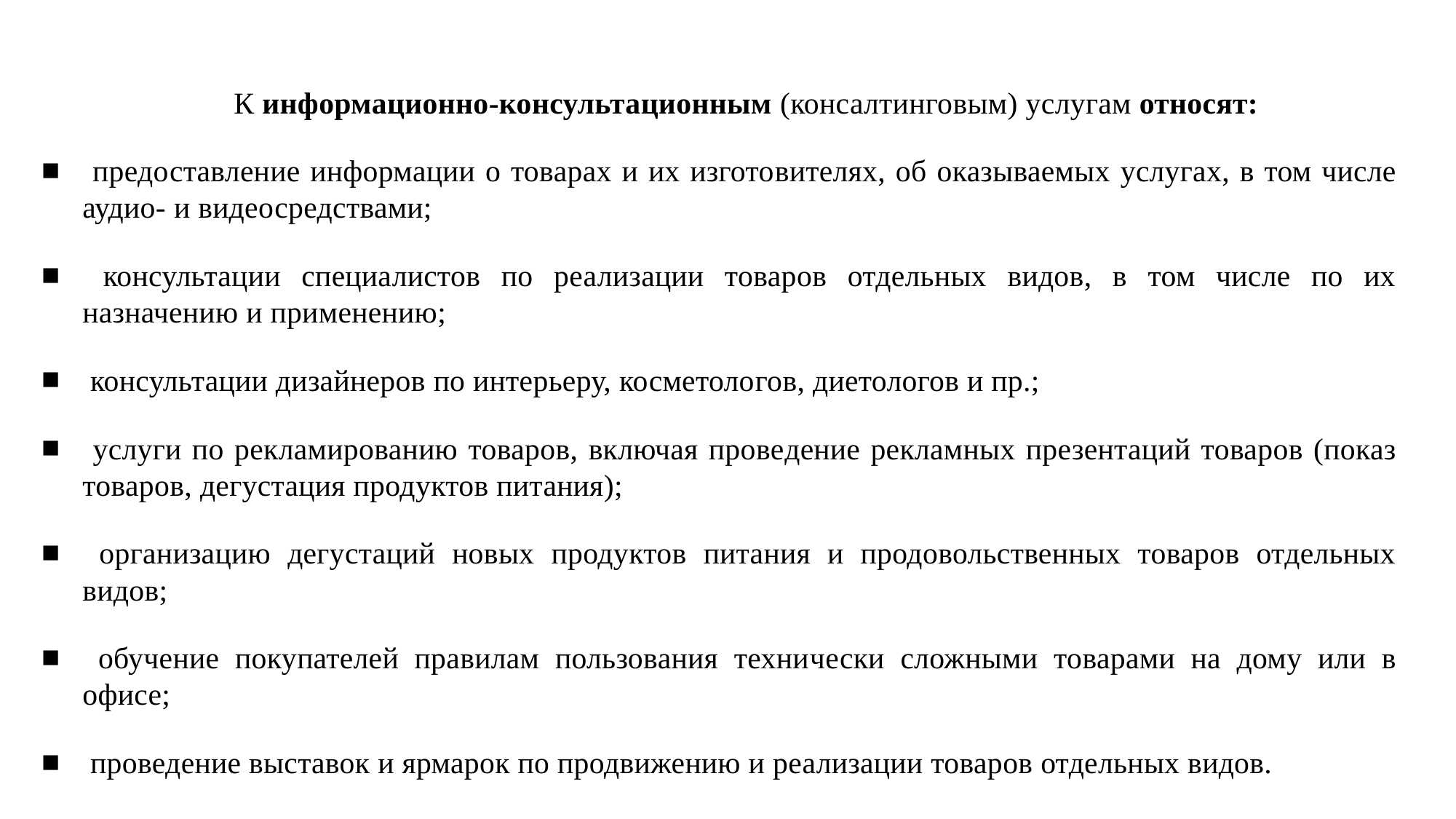

К информационно-консультационным (консалтинго­вым) услугам относят:
 предоставление информации о товарах и их изгото­вителях, об оказываемых услугах, в том числе аудио- и видеосредствами;
 консультации специалистов по реализации товаров отдельных видов, в том числе по их назначению и применению;
 консультации дизайнеров по интерьеру, косметоло­гов, диетологов и пр.;
 услуги по рекламированию товаров, включая прове­дение рекламных презентаций товаров (показ това­ров, дегустация продуктов питания);
 организацию дегустаций новых продуктов питания и продовольственных товаров отдельных видов;
 обучение покупателей правилам пользования техни­чески сложными товарами на дому или в офисе;
 проведение выставок и ярмарок по продвижению и реализации товаров отдельных видов.